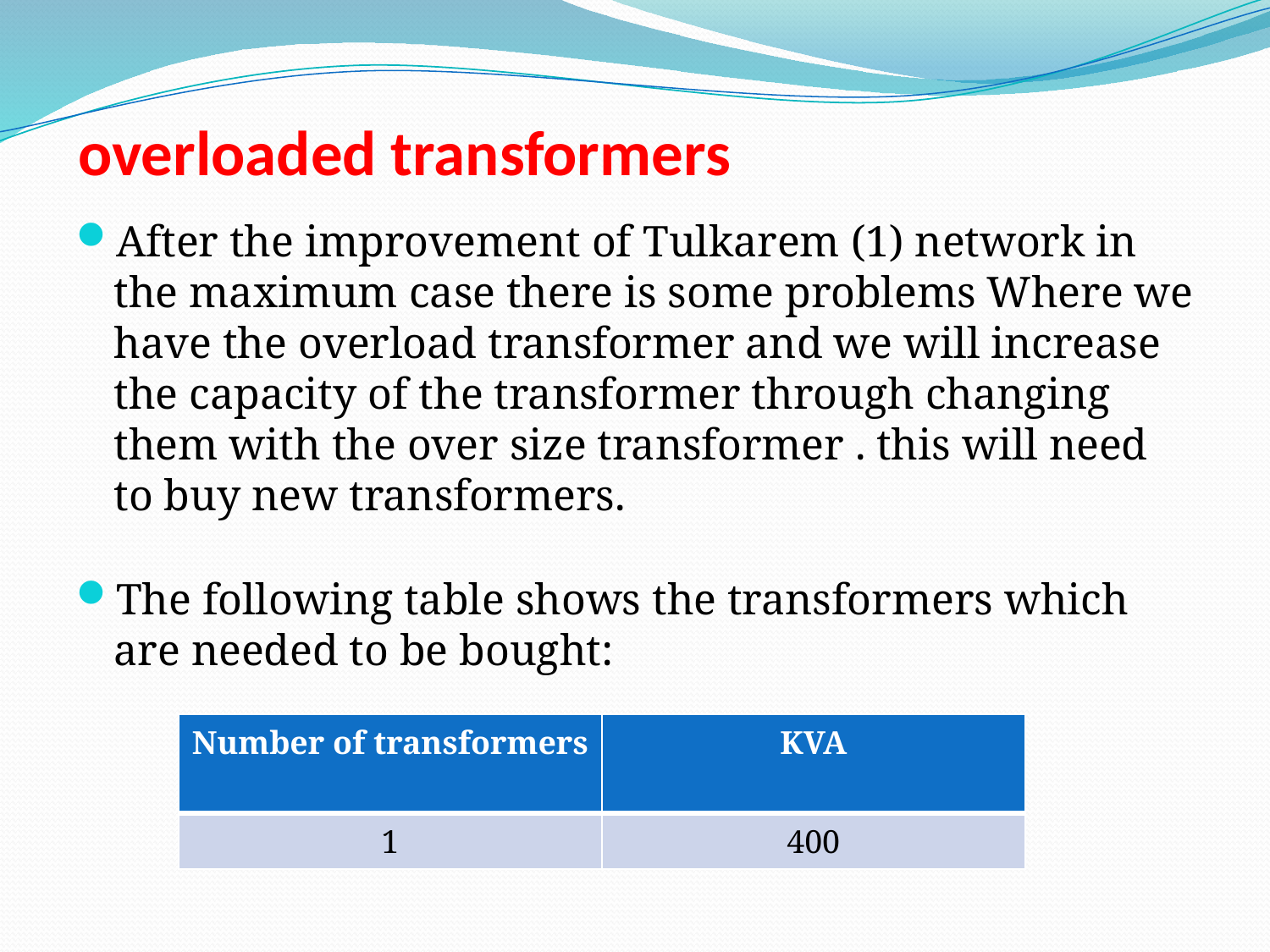

# overloaded transformers
After the improvement of Tulkarem (1) network in the maximum case there is some problems Where we have the overload transformer and we will increase the capacity of the transformer through changing them with the over size transformer . this will need to buy new transformers.

The following table shows the transformers which are needed to be bought:
| Number of transformers | KVA |
| --- | --- |
| 1 | 400 |